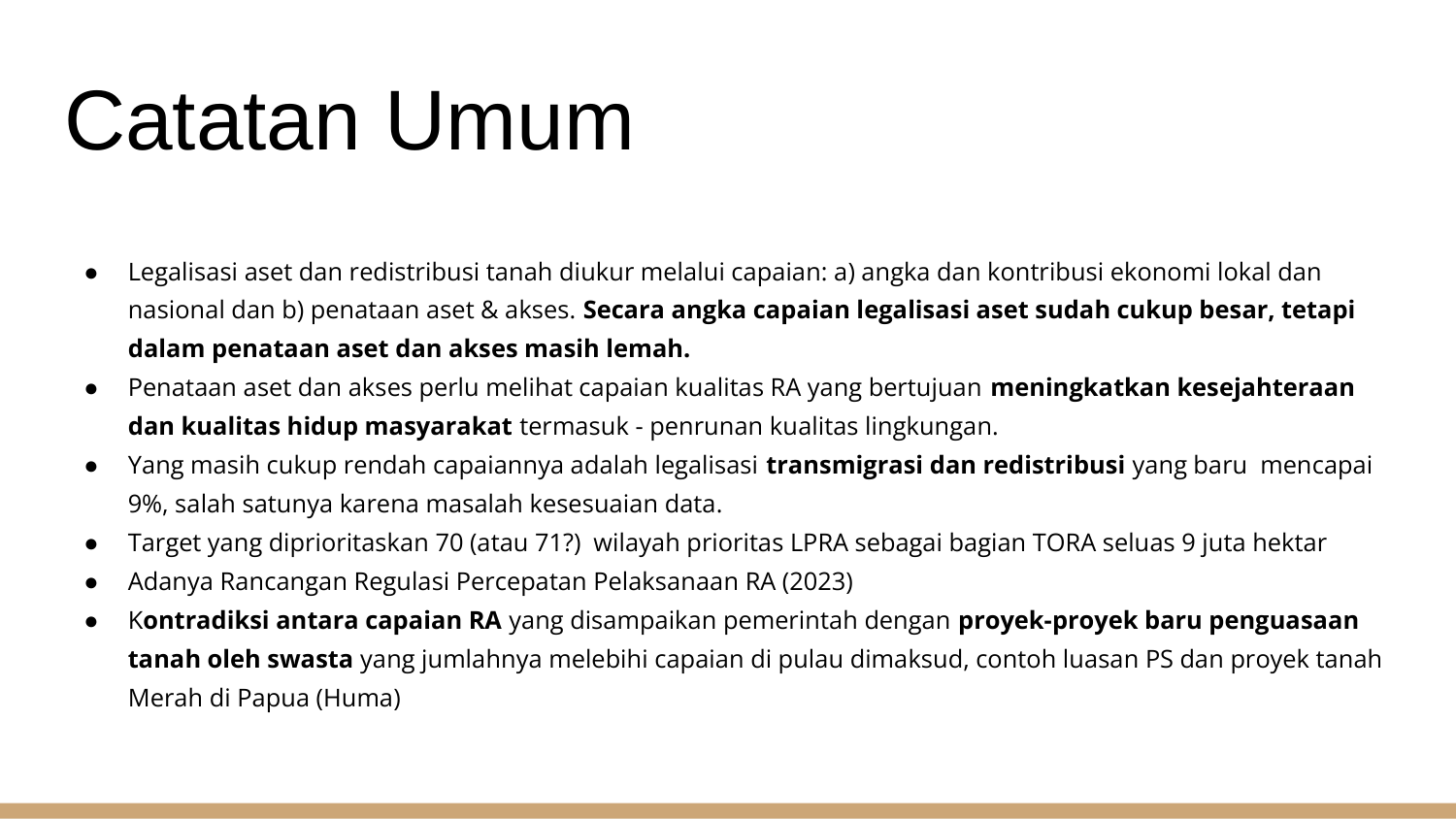

# Catatan Umum

Legalisasi aset dan redistribusi tanah diukur melalui capaian: a) angka dan kontribusi ekonomi lokal dan  nasional dan b) penataan aset & akses. Secara angka capaian legalisasi aset sudah cukup besar, tetapi dalam penataan aset dan akses masih lemah.
Penataan aset dan akses perlu melihat capaian kualitas RA yang bertujuan meningkatkan kesejahteraan dan kualitas hidup masyarakat termasuk - penrunan kualitas lingkungan.
Yang masih cukup rendah capaiannya adalah legalisasi transmigrasi dan redistribusi yang baru  mencapai 9%, salah satunya karena masalah kesesuaian data.
Target yang diprioritaskan 70 (atau 71?)  wilayah prioritas LPRA sebagai bagian TORA seluas 9 juta hektar
Adanya Rancangan Regulasi Percepatan Pelaksanaan RA (2023)
Kontradiksi antara capaian RA yang disampaikan pemerintah dengan proyek-proyek baru penguasaan tanah oleh swasta yang jumlahnya melebihi capaian di pulau dimaksud, contoh luasan PS dan proyek tanah Merah di Papua (Huma)